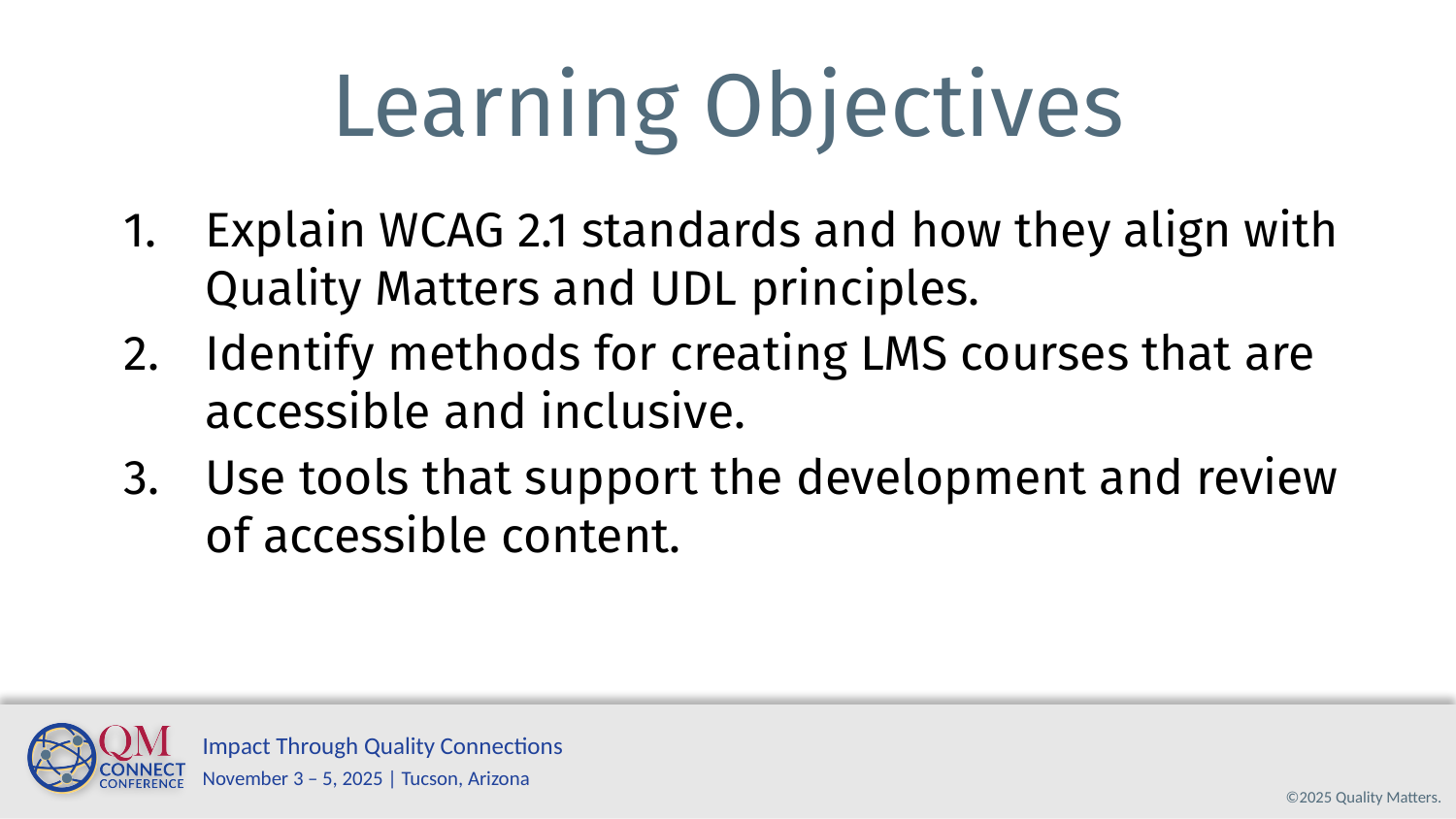

# Learning Objectives
Explain WCAG 2.1 standards and how they align with Quality Matters and UDL principles.
Identify methods for creating LMS courses that are accessible and inclusive.
Use tools that support the development and review of accessible content.